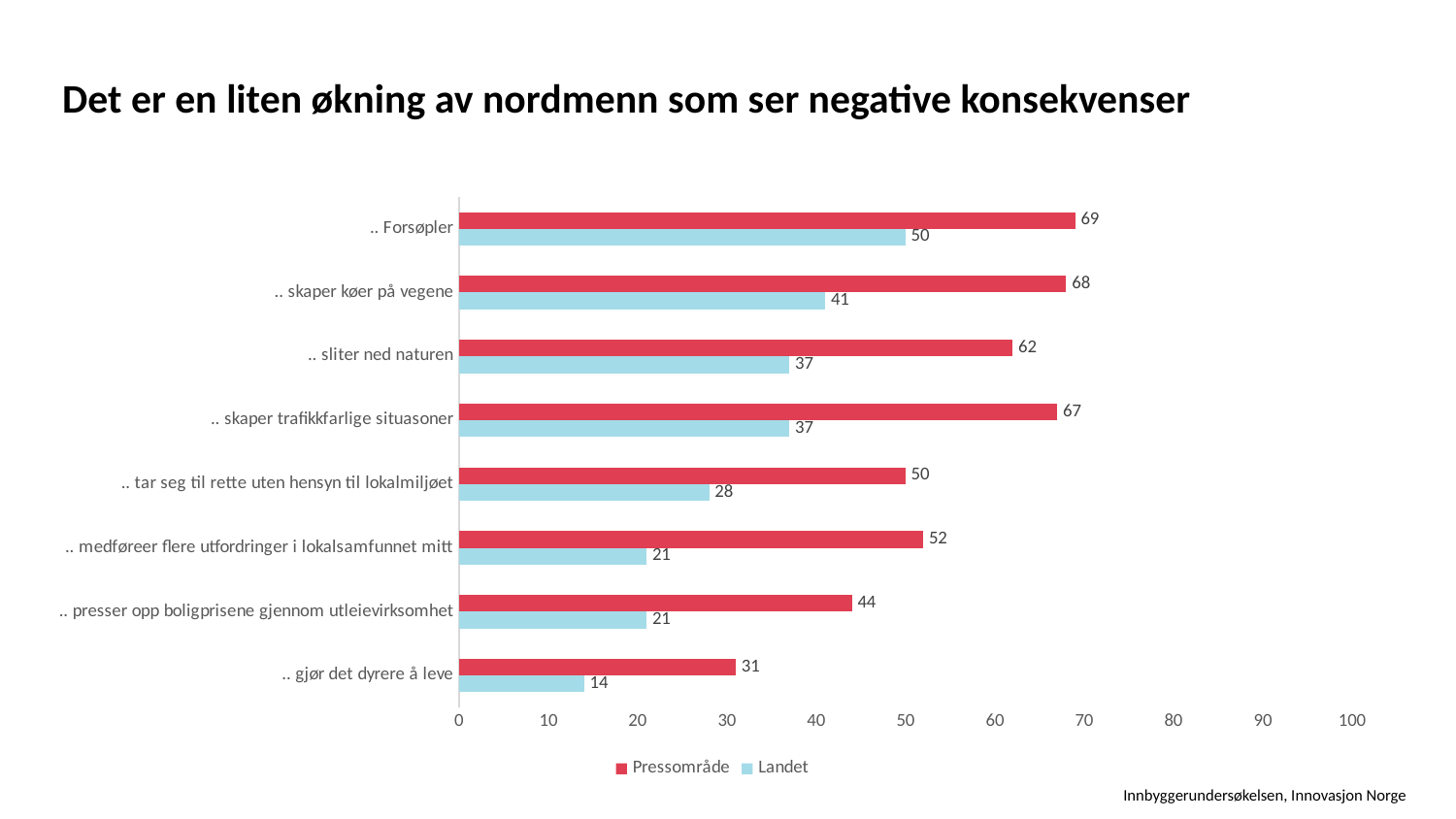

# Det er en liten økning av nordmenn som ser negative konsekvenser

### Chart

| Category | Landet | Pressområde |
|---|---|---|
| .. gjør det dyrere å leve | 14.0 | 31.0 |
| .. presser opp boligprisene gjennom utleievirksomhet | 21.0 | 44.0 |
| .. medføreer flere utfordringer i lokalsamfunnet mitt | 21.0 | 52.0 |
| .. tar seg til rette uten hensyn til lokalmiljøet | 28.0 | 50.0 |
| .. skaper trafikkfarlige situasoner | 37.0 | 67.0 |
| .. sliter ned naturen | 37.0 | 62.0 |
| .. skaper køer på vegene | 41.0 | 68.0 |
| .. Forsøpler | 50.0 | 69.0 |
27
Innbyggerundersøkelsen, Innovasjon Norge